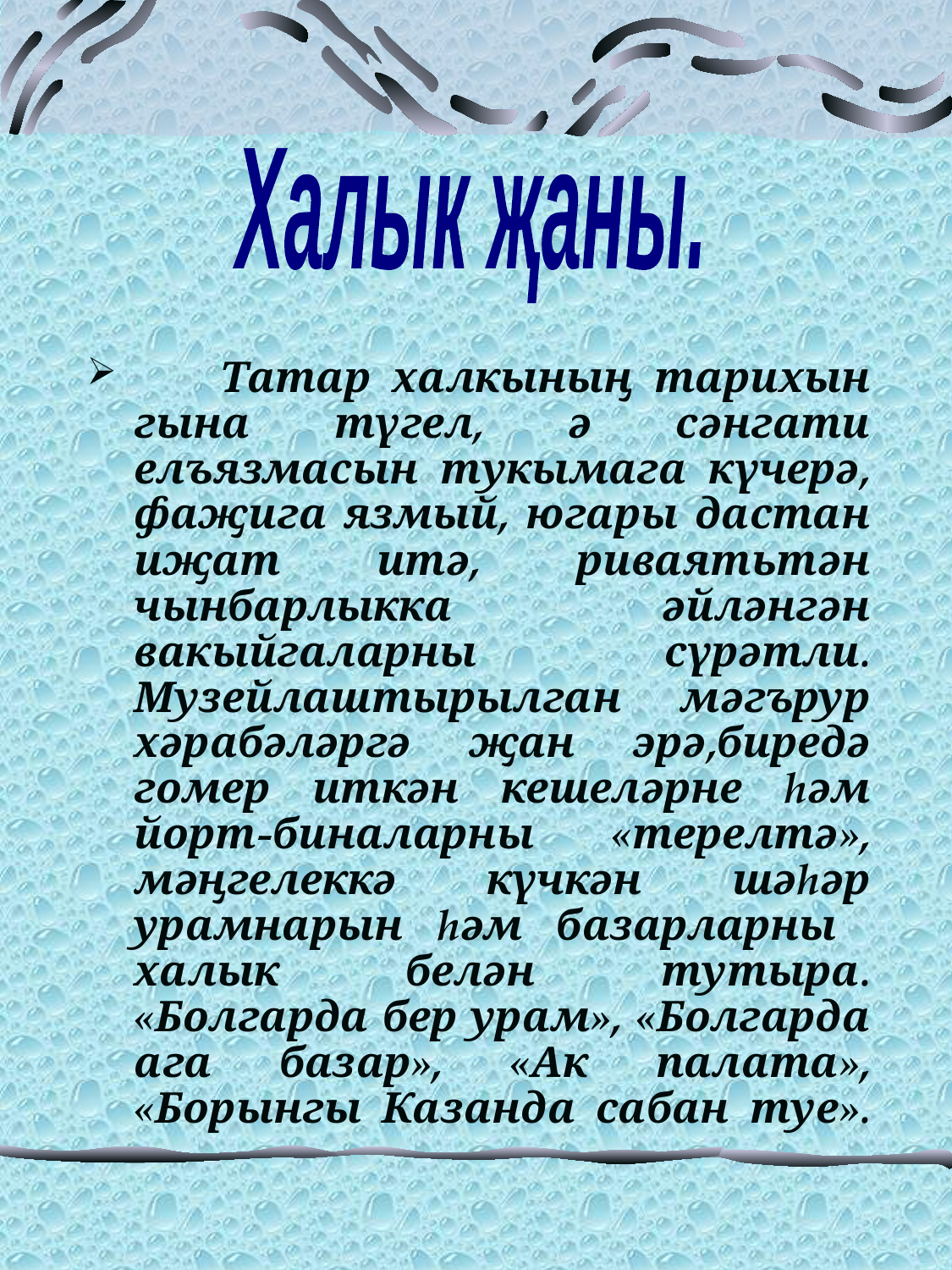

Халык җаны.
    Татар халкының тарихын гына түгел, ә сәнгати елъязмасын тукымага күчерә, фаҗига язмый, югары дастан иҗат итә, риваятьтән чынбарлыкка әйләнгән вакыйгаларны сүрәтли. Музейлаштырылган мәгърур хәрабәләргә җан эрә,биредә гомер иткән кешеләрне hәм йорт-биналарны «терелтә», мәңгелеккә күчкән шәhәр урамнарын hәм базарларны  халык белән тутыра. «Болгарда бер урам», «Болгарда ага базар», «Ак палата», «Борынгы Казанда сабан туе».